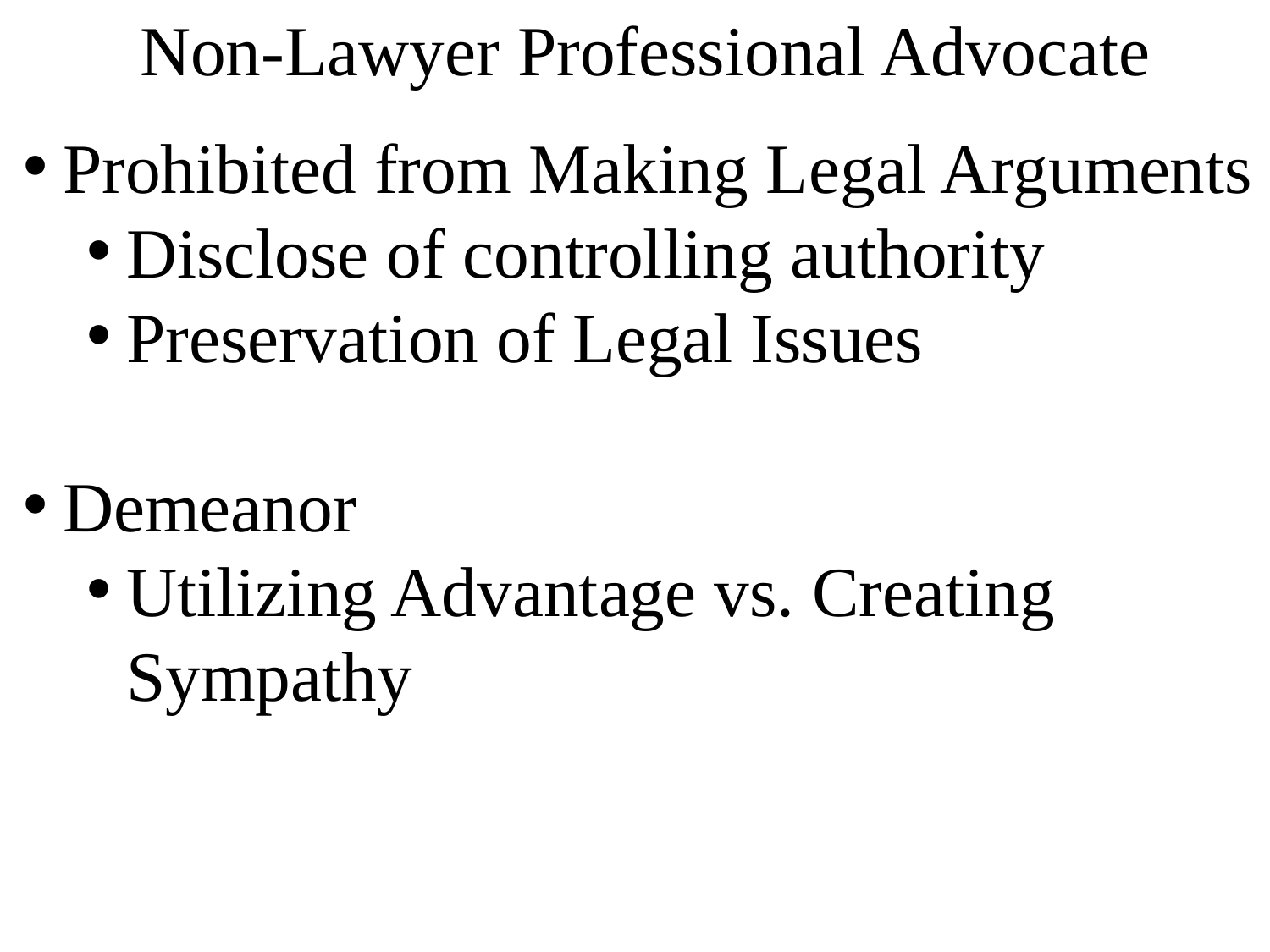

# Non-Lawyer Professional Advocate
Prohibited from Making Legal Arguments
Disclose of controlling authority
Preservation of Legal Issues

Demeanor
Utilizing Advantage vs. Creating Sympathy